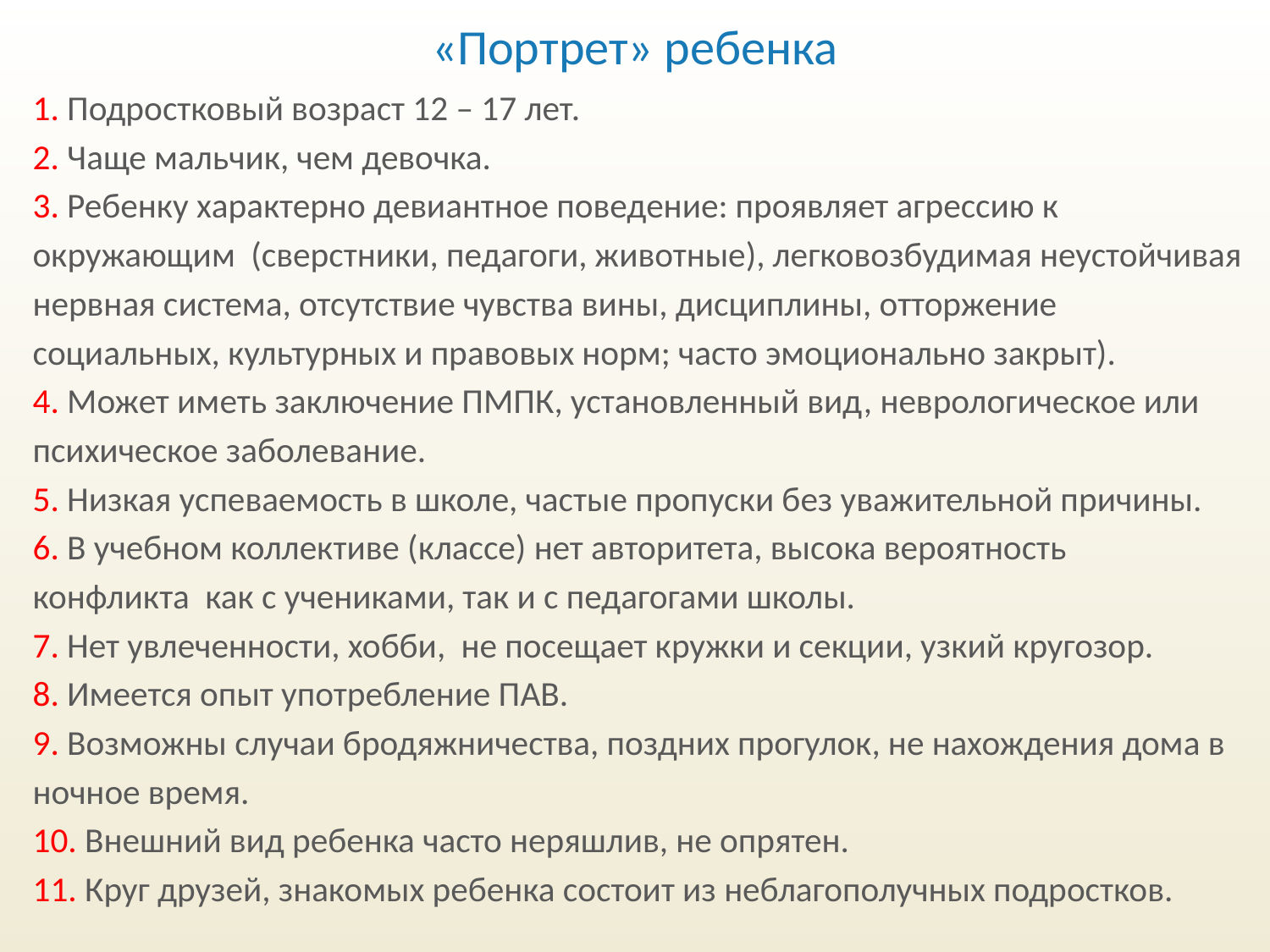

# «Портрет» ребенка
1. Подростковый возраст 12 – 17 лет.
2. Чаще мальчик, чем девочка.
3. Ребенку характерно девиантное поведение: проявляет агрессию к
окружающим  (сверстники, педагоги, животные), легковозбудимая неустойчивая
нервная система, отсутствие чувства вины, дисциплины, отторжение
социальных, культурных и правовых норм; часто эмоционально закрыт).
4. Может иметь заключение ПМПК, установленный вид, неврологическое или
психическое заболевание.
5. Низкая успеваемость в школе, частые пропуски без уважительной причины.
6. В учебном коллективе (классе) нет авторитета, высока вероятность
конфликта  как с учениками, так и с педагогами школы.
7. Нет увлеченности, хобби,  не посещает кружки и секции, узкий кругозор.
8. Имеется опыт употребление ПАВ.
9. Возможны случаи бродяжничества, поздних прогулок, не нахождения дома в
ночное время.
10. Внешний вид ребенка часто неряшлив, не опрятен.
11. Круг друзей, знакомых ребенка состоит из неблагополучных подростков.